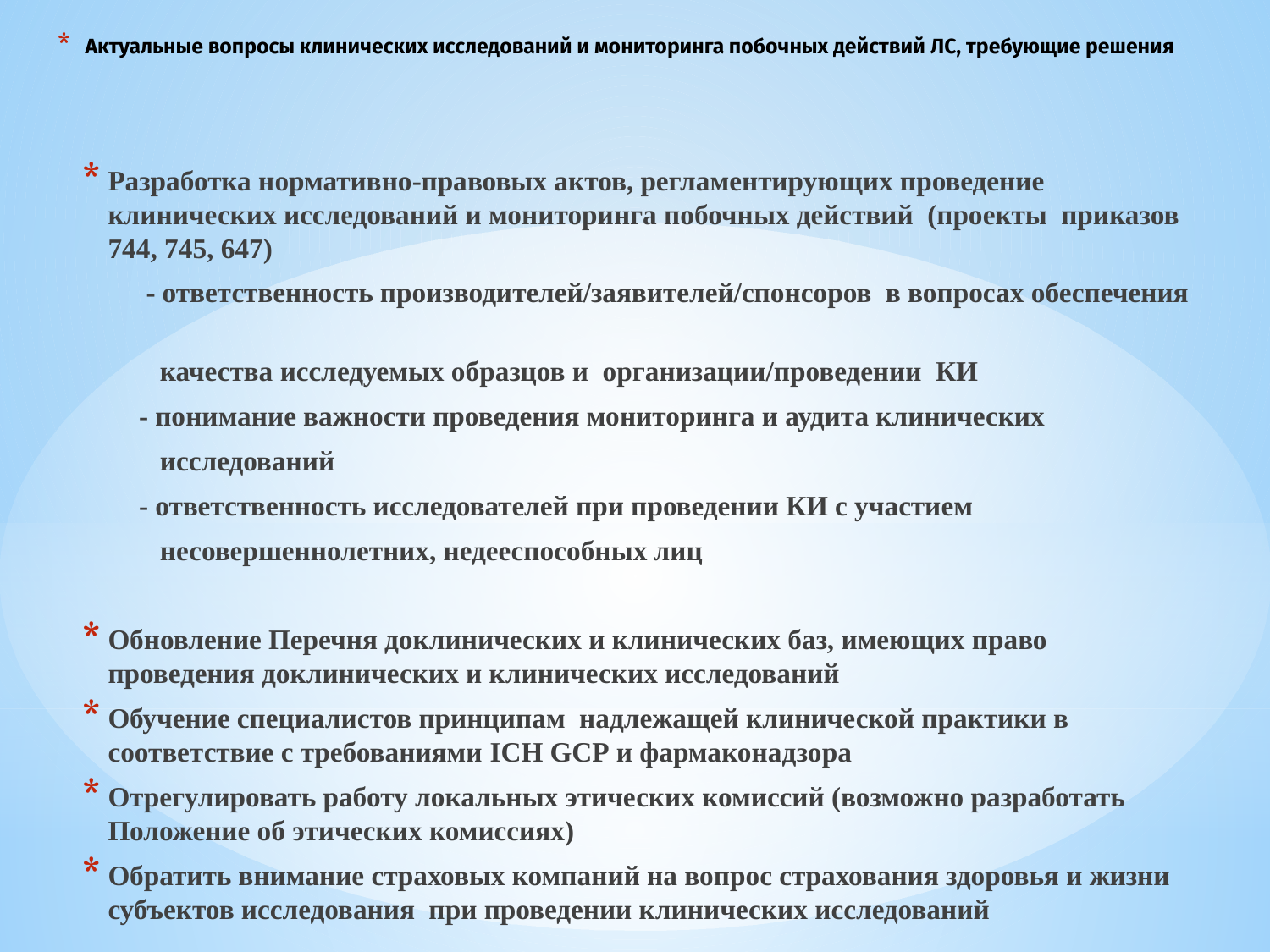

# Актуальные вопросы клинических исследований и мониторинга побочных действий ЛС, требующие решения
Разработка нормативно-правовых актов, регламентирующих проведение клинических исследований и мониторинга побочных действий  (проекты  приказов 744, 745, 647)
          - ответственность производителей/заявителей/спонсоров  в вопросах обеспечения
            качества исследуемых образцов и  организации/проведении  КИ
         - понимание важности проведения мониторинга и аудита клинических
            исследований
         - ответственность исследователей при проведении КИ с участием
            несовершеннолетних, недееспособных лиц

Обновление Перечня доклинических и клинических баз, имеющих право проведения доклинических и клинических исследований
Обучение специалистов принципам  надлежащей клинической практики в соответствие с требованиями ICH GCP и фармаконадзора
Отрегулировать работу локальных этических комиссий (возможно разработать Положение об этических комиссиях)
Обратить внимание страховых компаний на вопрос страхования здоровья и жизни субъектов исследования  при проведении клинических исследований